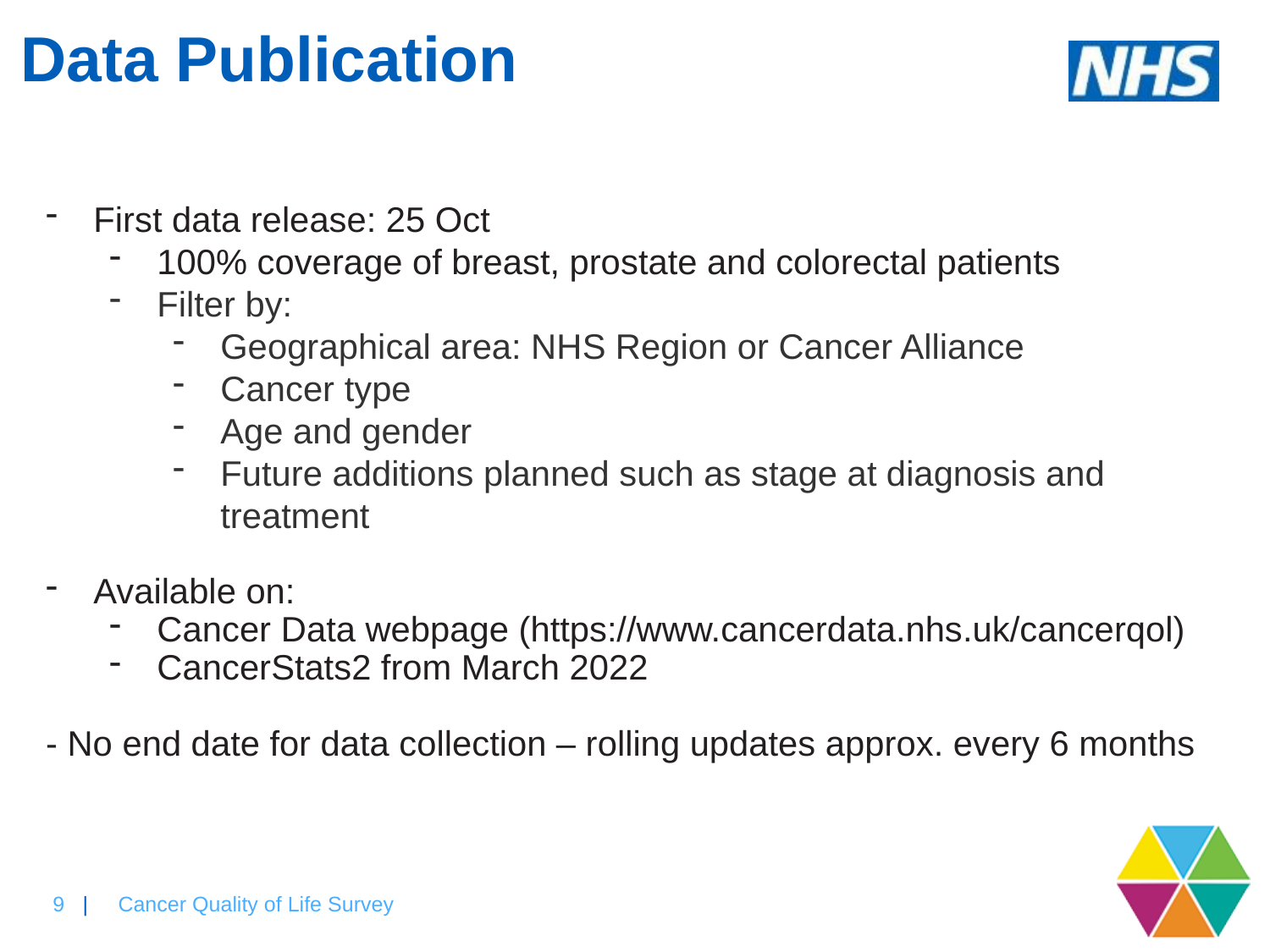

# Data Publication
First data release: 25 Oct
100% coverage of breast, prostate and colorectal patients
Filter by:
Geographical area: NHS Region or Cancer Alliance
Cancer type
Age and gender
Future additions planned such as stage at diagnosis and treatment

Available on:
Cancer Data webpage (https://www.cancerdata.nhs.uk/cancerqol)
CancerStats2 from March 2022

- No end date for data collection – rolling updates approx. every 6 months